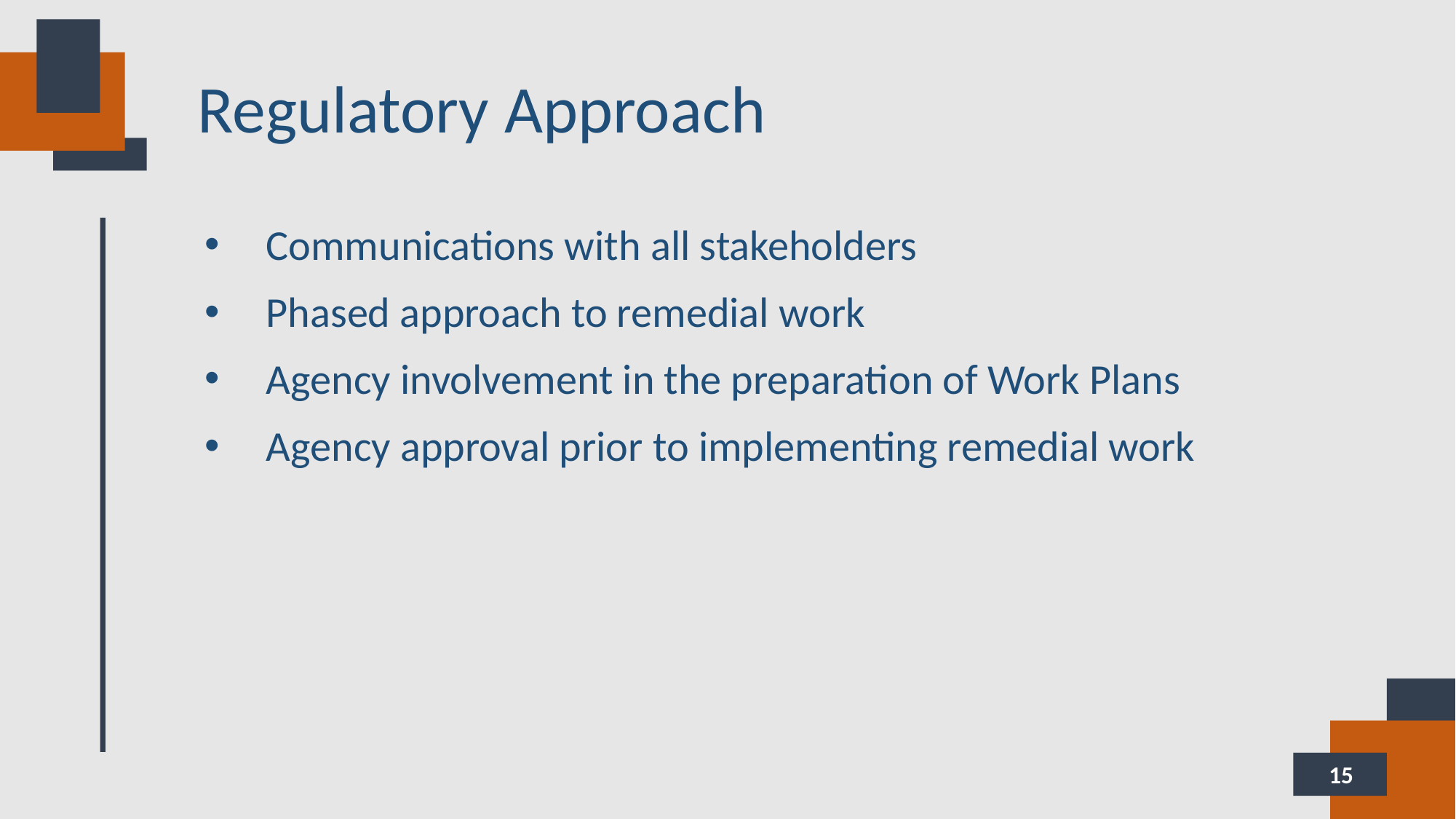

# Regulatory Approach
Communications with all stakeholders
Phased approach to remedial work
Agency involvement in the preparation of Work Plans
Agency approval prior to implementing remedial work

15